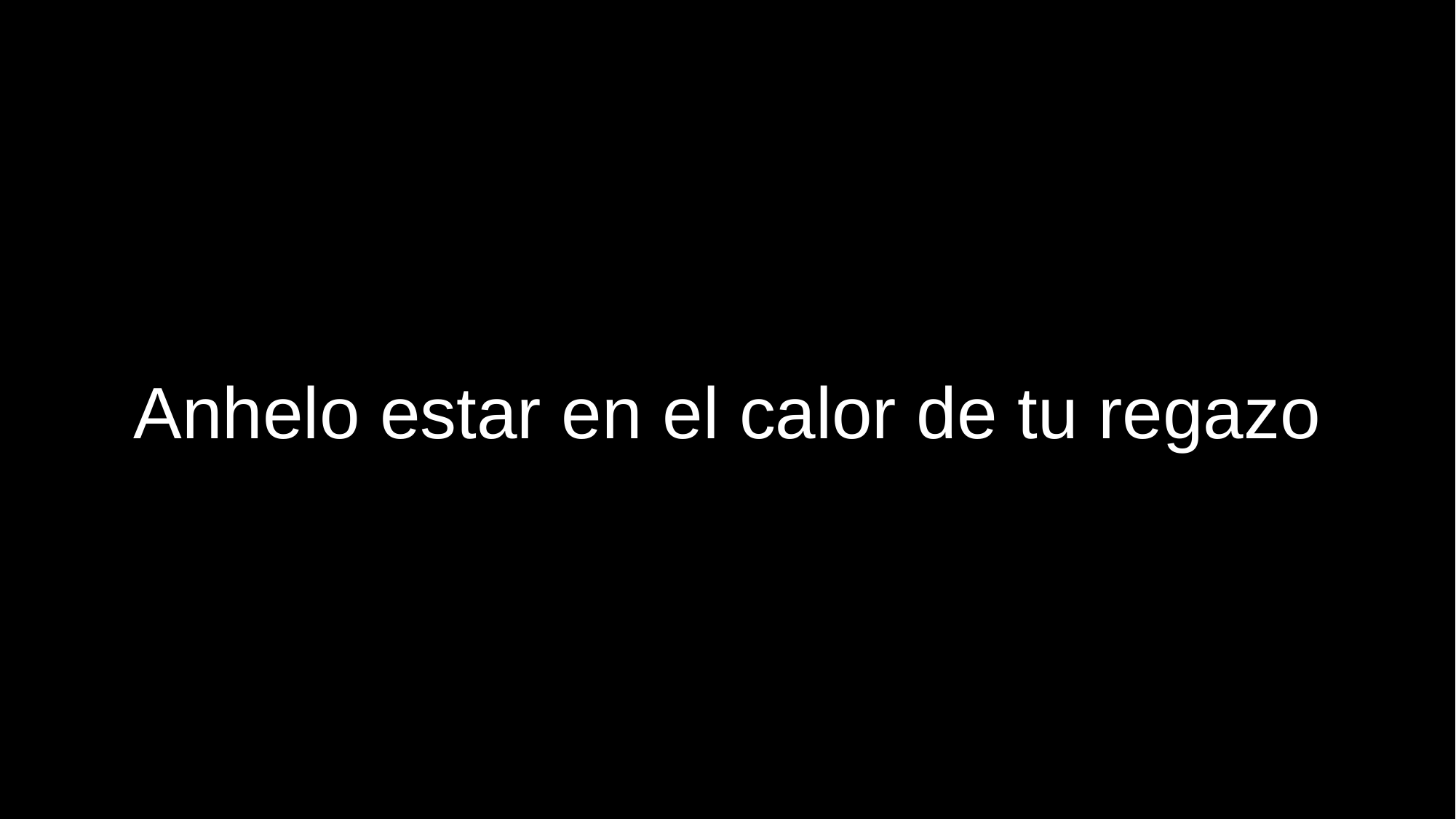

Anhelo estar en el calor de tu regazo